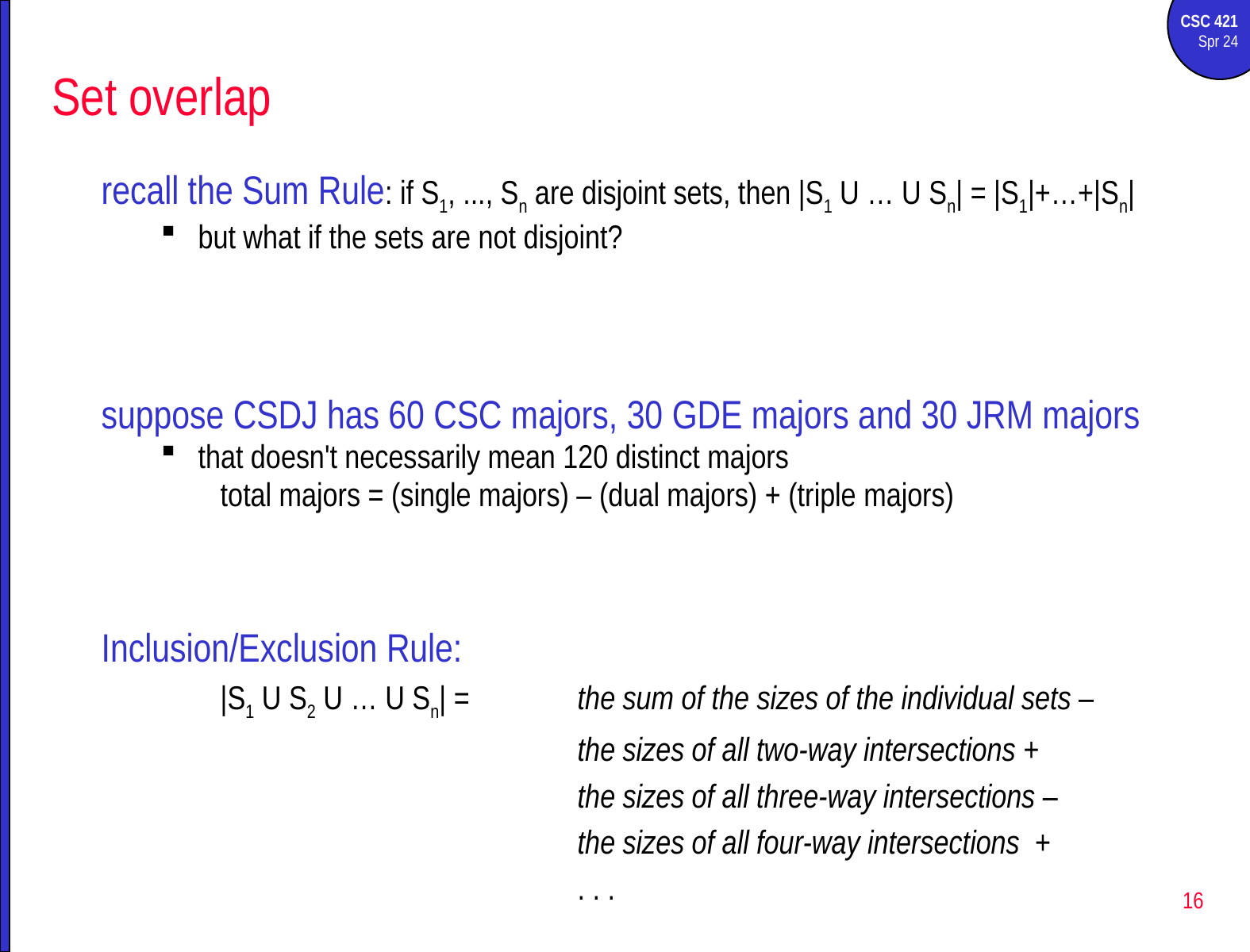

# Set overlap
recall the Sum Rule: if S1, ..., Sn are disjoint sets, then |S1 U … U Sn| = |S1|+…+|Sn|
but what if the sets are not disjoint?

suppose CSDJ has 60 CSC majors, 30 GDE majors and 30 JRM majors
that doesn't necessarily mean 120 distinct majors
total majors = (single majors) – (dual majors) + (triple majors)

Inclusion/Exclusion Rule:
	|S1 U S2 U … U Sn| = 	the sum of the sizes of the individual sets –
				the sizes of all two-way intersections +
				the sizes of all three-way intersections –
				the sizes of all four-way intersections  +
				. . .
16